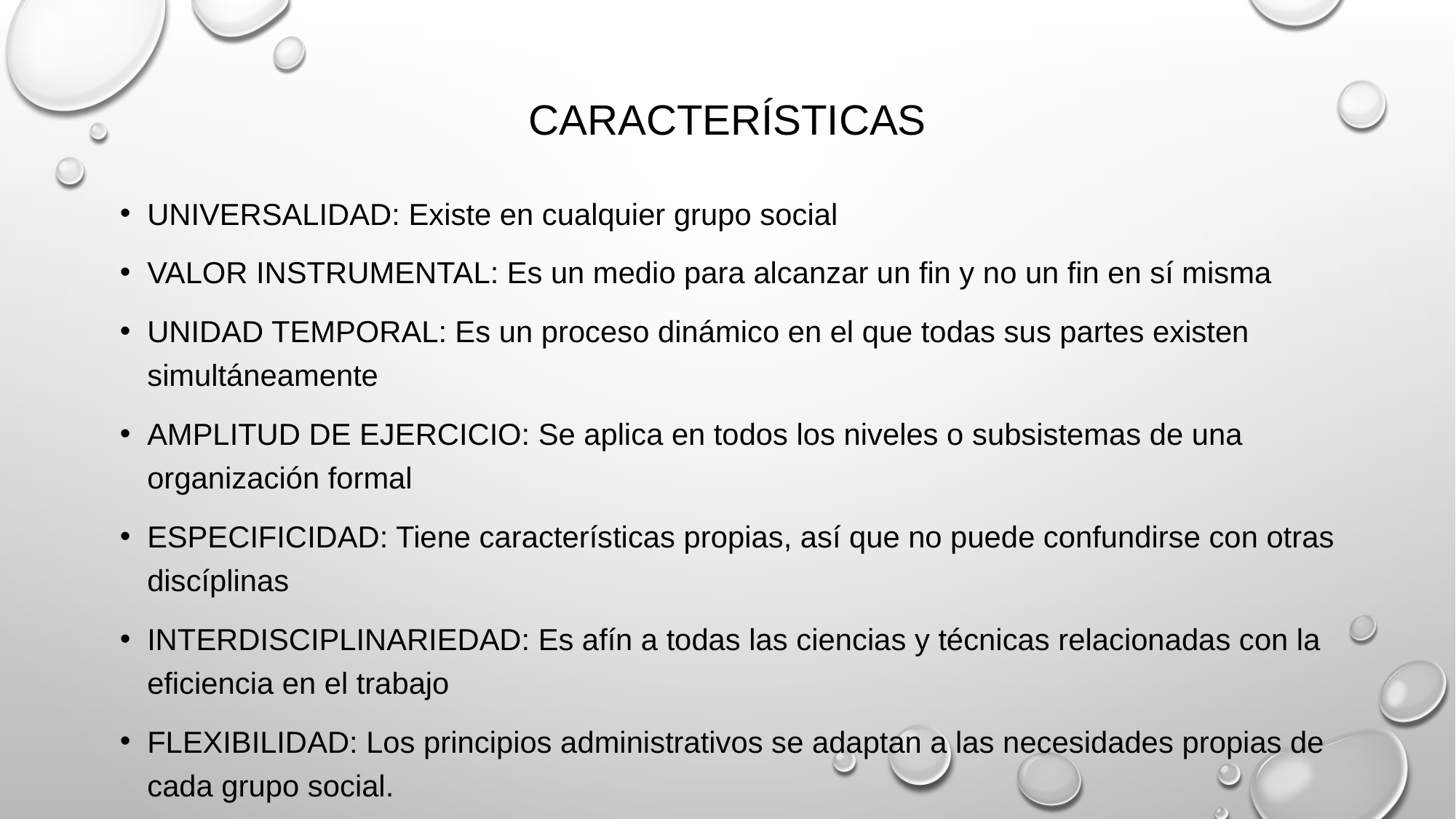

# características
Universalidad: Existe en cualquier grupo social
VALOR INSTRUMENTAL: Es un medio para alcanzar un fin y no un fin en sí misma
UNIDAD TEMPORAL: Es un proceso dinámico en el que todas sus partes existen simultáneamente
AMPLITUD DE EJERCICIO: Se aplica en todos los niveles o subsistemas de una organización formal
ESPECIFICIDAD: Tiene características propias, así que no puede confundirse con otras discíplinas
INTERDISCIPLINARIEDAD: Es afín a todas las ciencias y técnicas relacionadas con la eficiencia en el trabajo
FLEXIBILIDAD: Los principios administrativos se adaptan a las necesidades propias de cada grupo social.